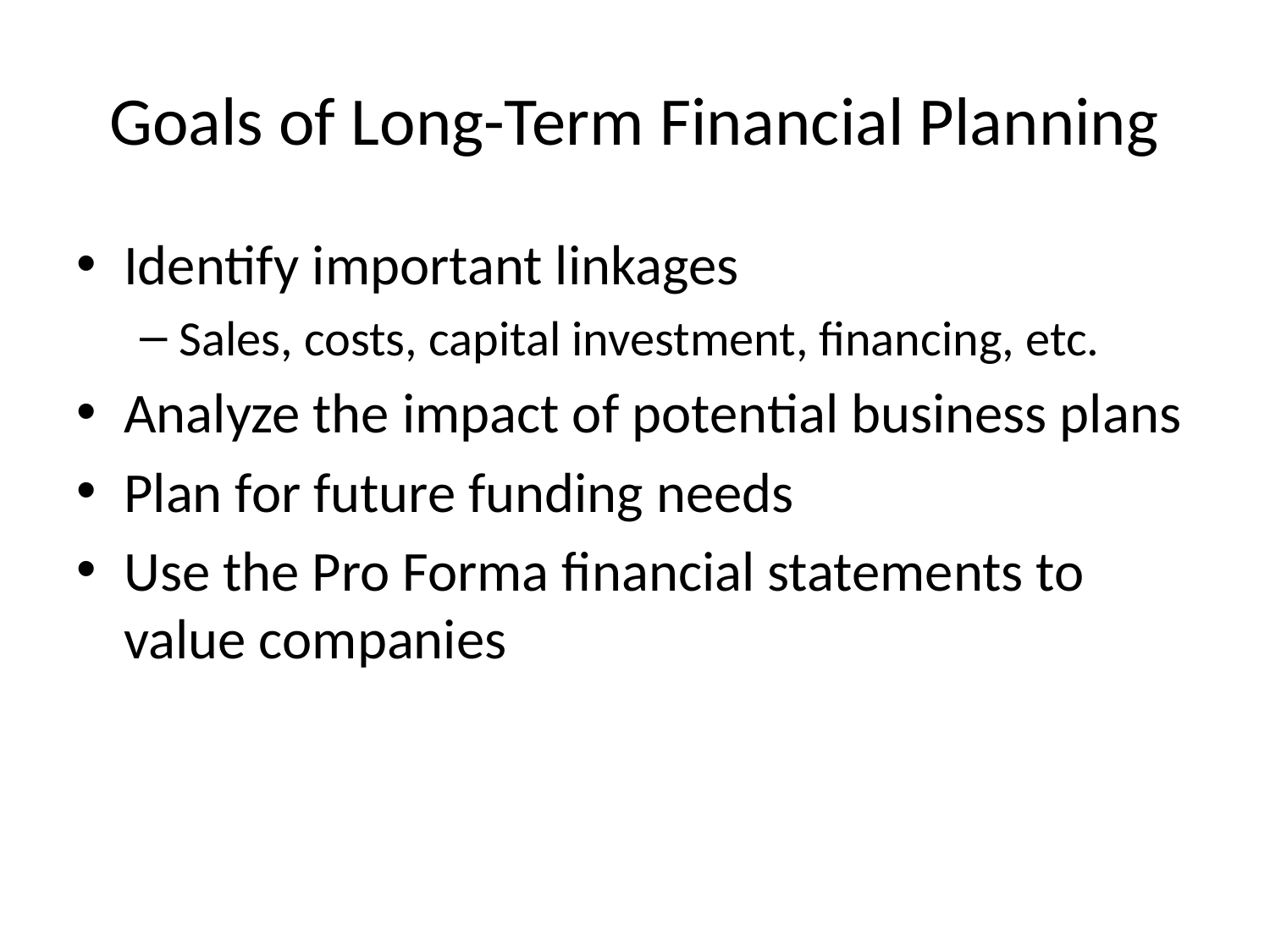

# Goals of Long-Term Financial Planning
Identify important linkages
Sales, costs, capital investment, financing, etc.
Analyze the impact of potential business plans
Plan for future funding needs
Use the Pro Forma financial statements to value companies